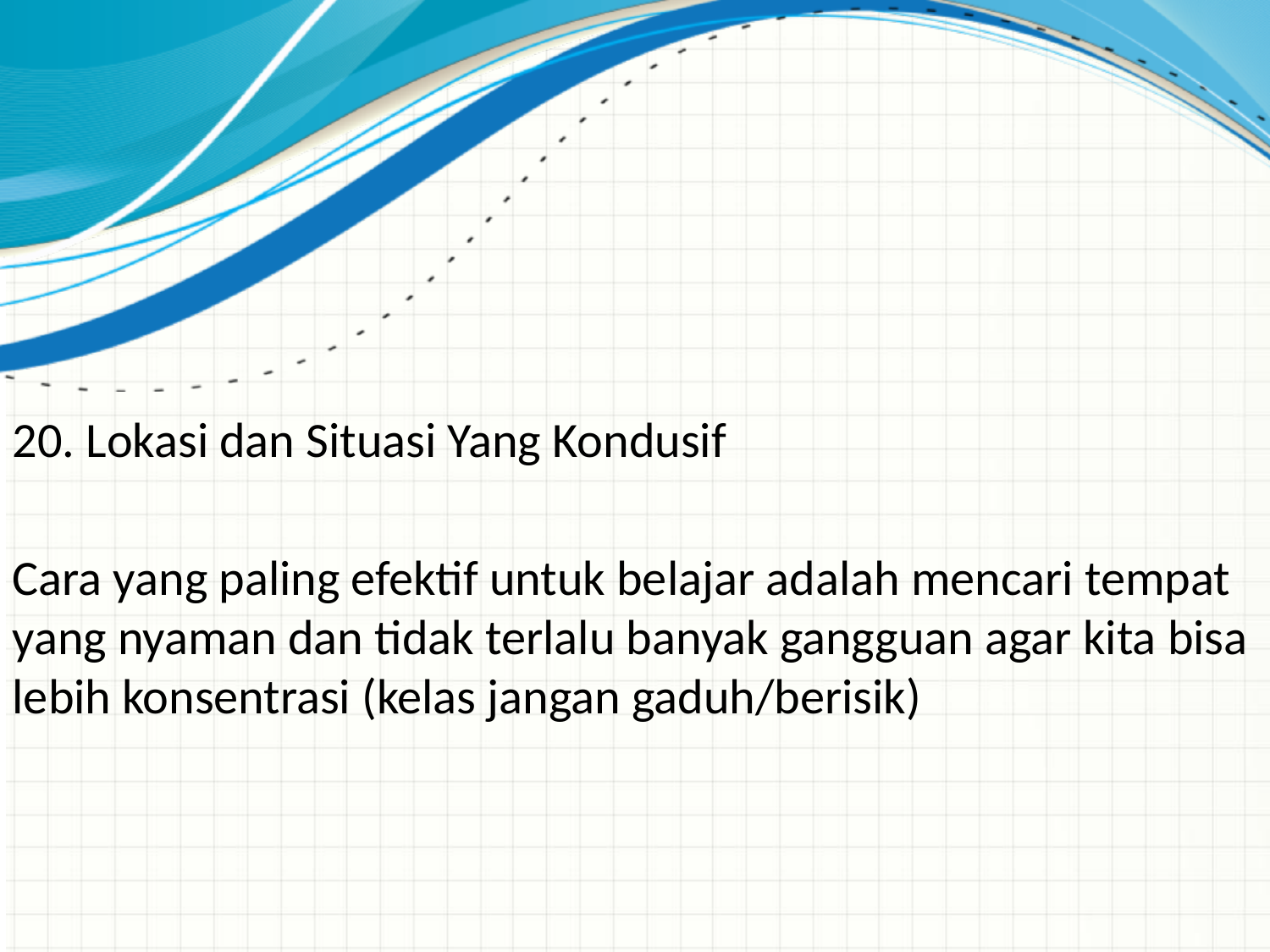

20. Lokasi dan Situasi Yang Kondusif

Cara yang paling efektif untuk belajar adalah mencari tempat yang nyaman dan tidak terlalu banyak gangguan agar kita bisa lebih konsentrasi (kelas jangan gaduh/berisik)